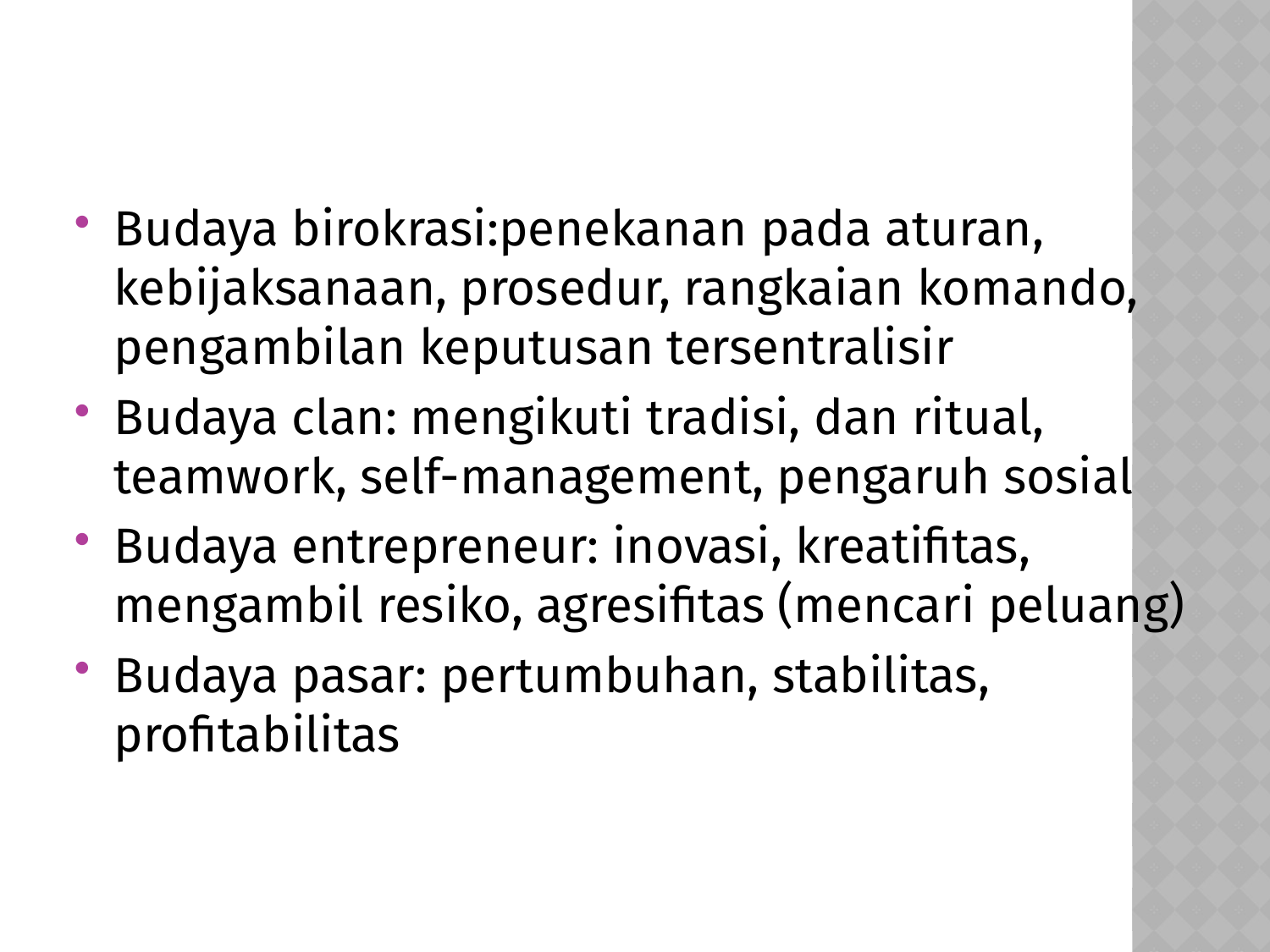

#
Budaya birokrasi:penekanan pada aturan, kebijaksanaan, prosedur, rangkaian komando, pengambilan keputusan tersentralisir
Budaya clan: mengikuti tradisi, dan ritual, teamwork, self-management, pengaruh sosial
Budaya entrepreneur: inovasi, kreatifitas, mengambil resiko, agresifitas (mencari peluang)
Budaya pasar: pertumbuhan, stabilitas, profitabilitas